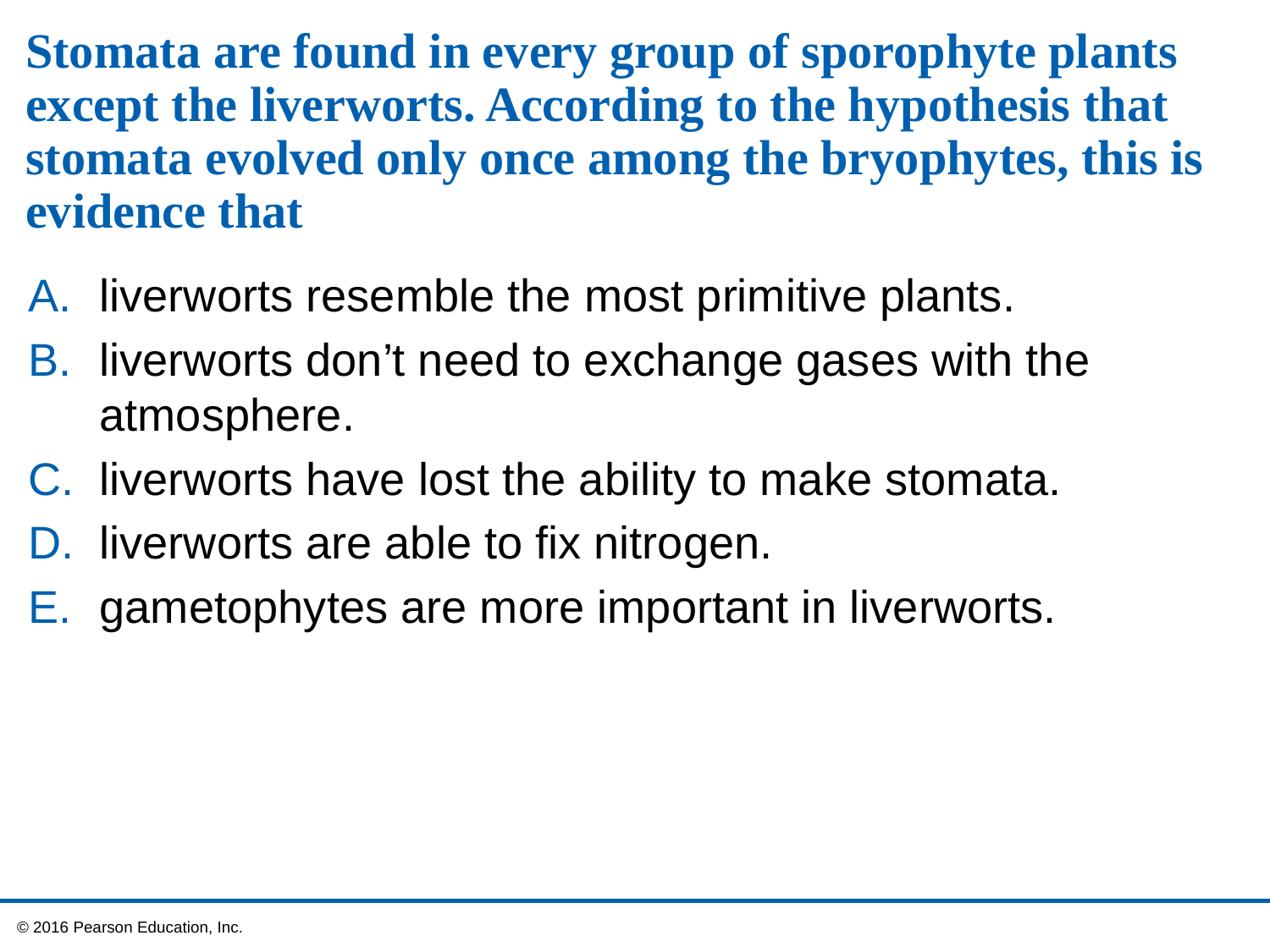

# Stomata are found in every group of sporophyte plants except the liverworts. According to the hypothesis that stomata evolved only once among the bryophytes, this is evidence that
liverworts resemble the most primitive plants.
liverworts don’t need to exchange gases with the atmosphere.
liverworts have lost the ability to make stomata.
liverworts are able to fix nitrogen.
gametophytes are more important in liverworts.

 © 2016 Pearson Education, Inc.